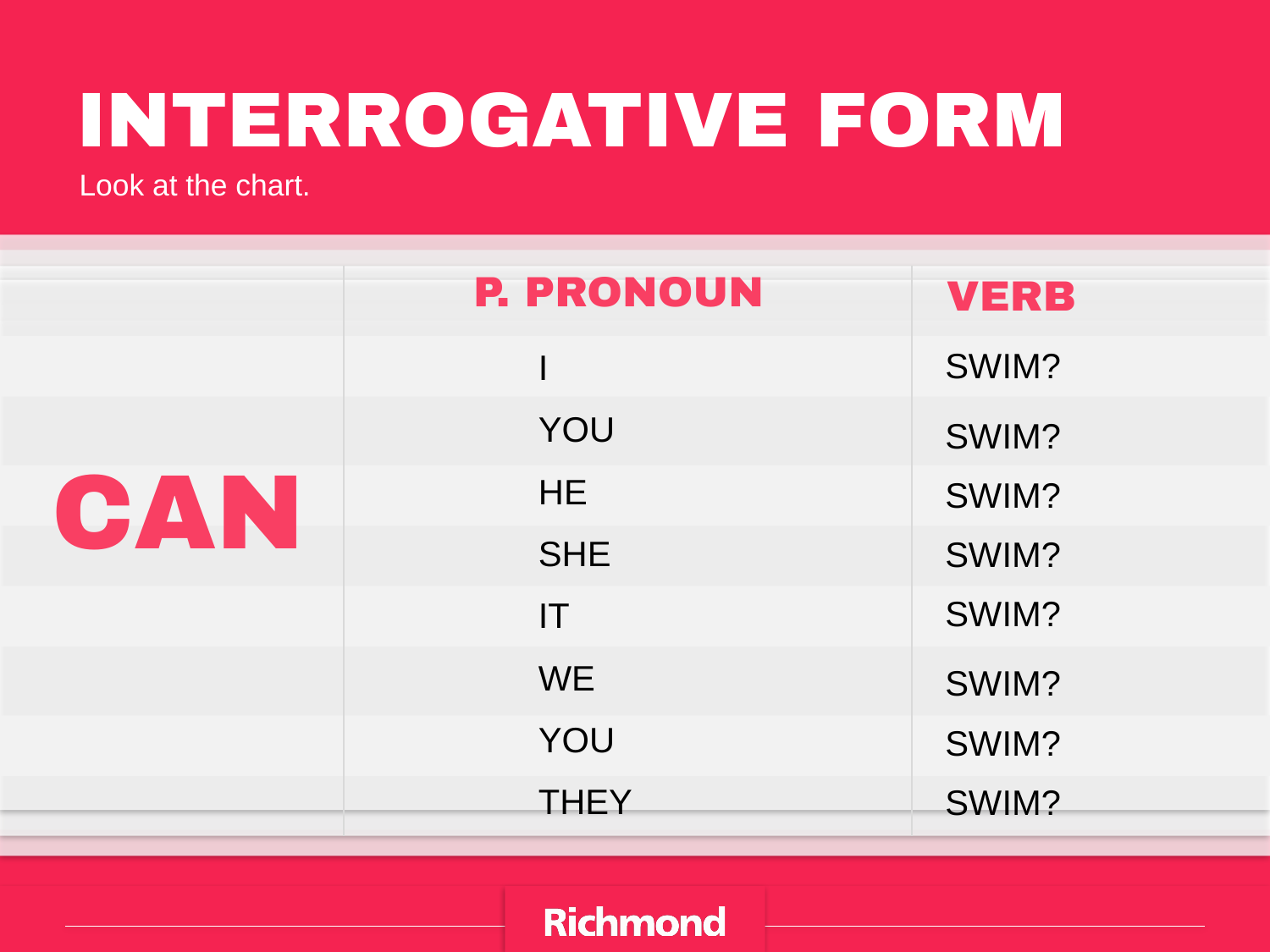

# INTERROGATIVE FORM
Look at the chart.
P. PRONOUN
VERB
I
YOU
HE
SHE
IT
WE
YOU
THEY

SWIM?
SWIM?
CAN

SWIM?

SWIM?
SWIM?

SWIM?
SWIM?

SWIM?